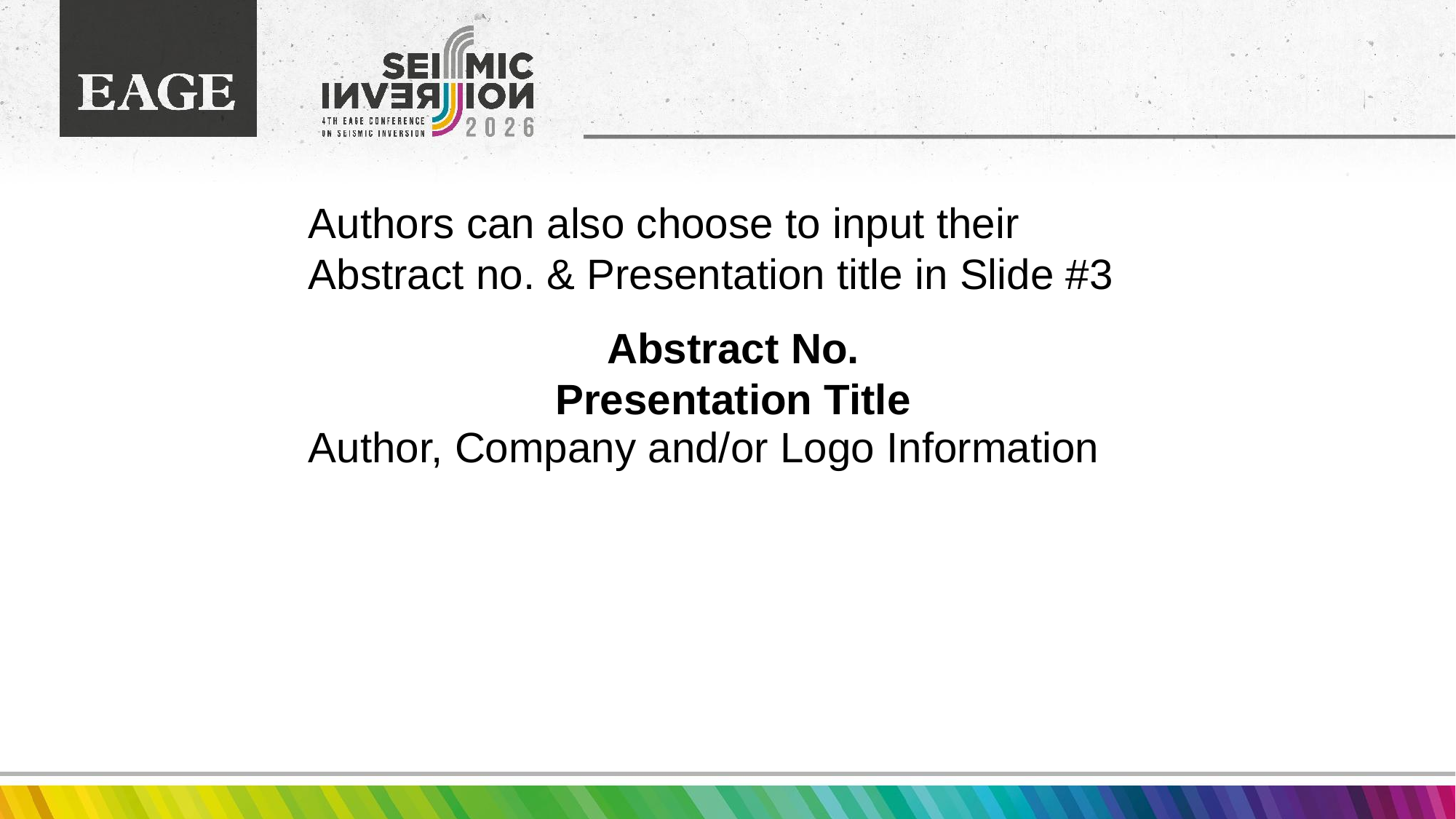

Authors can also choose to input their Abstract no. & Presentation title in Slide #3
Abstract No.
Presentation Title

Author, Company and/or Logo Information